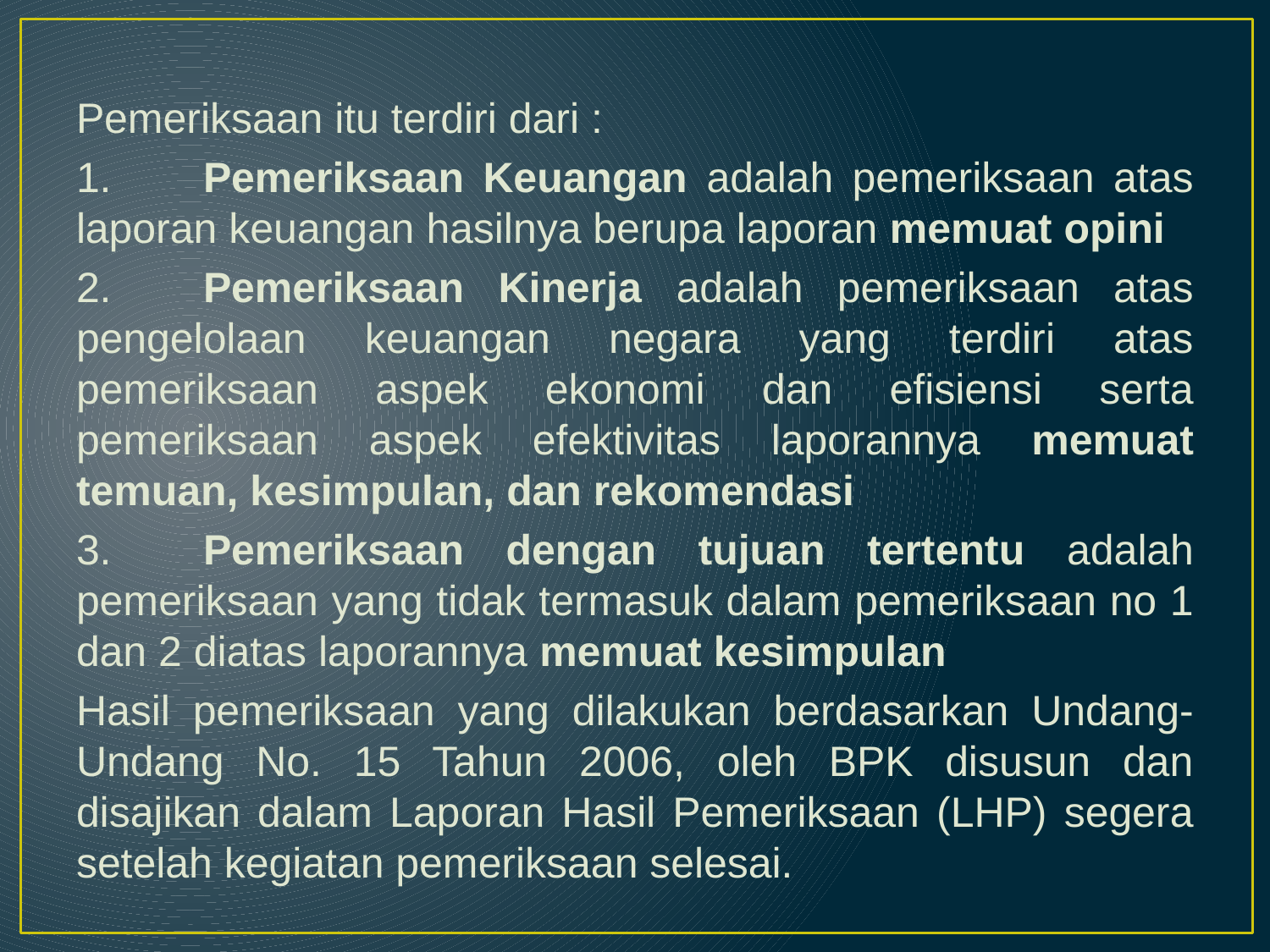

#
Pemeriksaan itu terdiri dari :
1.	Pemeriksaan Keuangan adalah pemeriksaan atas laporan keuangan hasilnya berupa laporan memuat opini
2.	Pemeriksaan Kinerja adalah pemeriksaan atas pengelolaan keuangan negara yang terdiri atas pemeriksaan aspek ekonomi dan efisiensi serta pemeriksaan aspek efektivitas laporannya memuat temuan, kesimpulan, dan rekomendasi
3.	Pemeriksaan dengan tujuan tertentu adalah pemeriksaan yang tidak termasuk dalam pemeriksaan no 1 dan 2 diatas laporannya memuat kesimpulan
Hasil pemeriksaan yang dilakukan berdasarkan Undang-Undang No. 15 Tahun 2006, oleh BPK disusun dan disajikan dalam Laporan Hasil Pemeriksaan (LHP) segera setelah kegiatan pemeriksaan selesai.